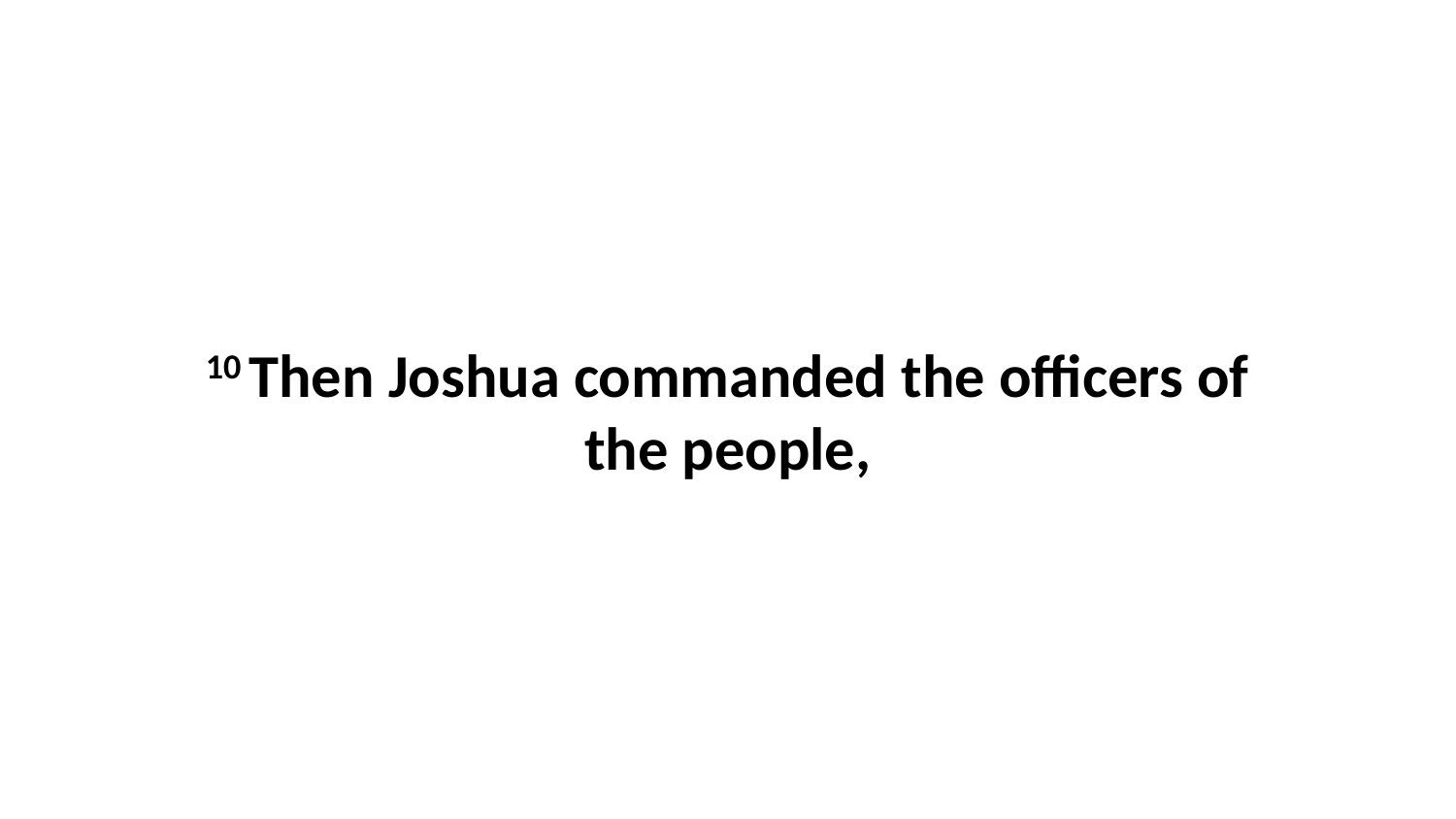

10 Then Joshua commanded the officers of the people,